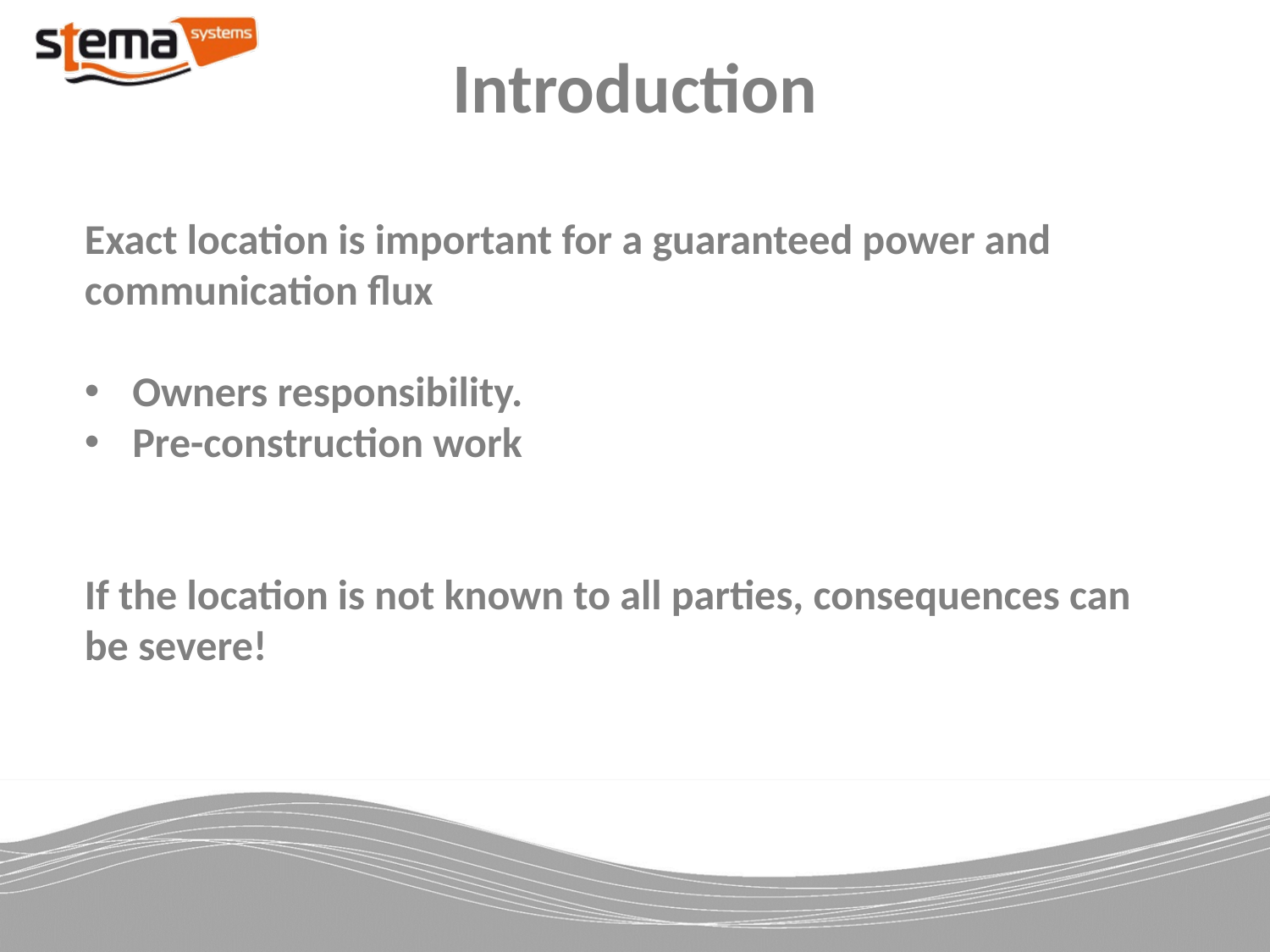

Introduction
Exact location is important for a guaranteed power and communication flux

Owners responsibility.
Pre-construction work

If the location is not known to all parties, consequences can be severe!